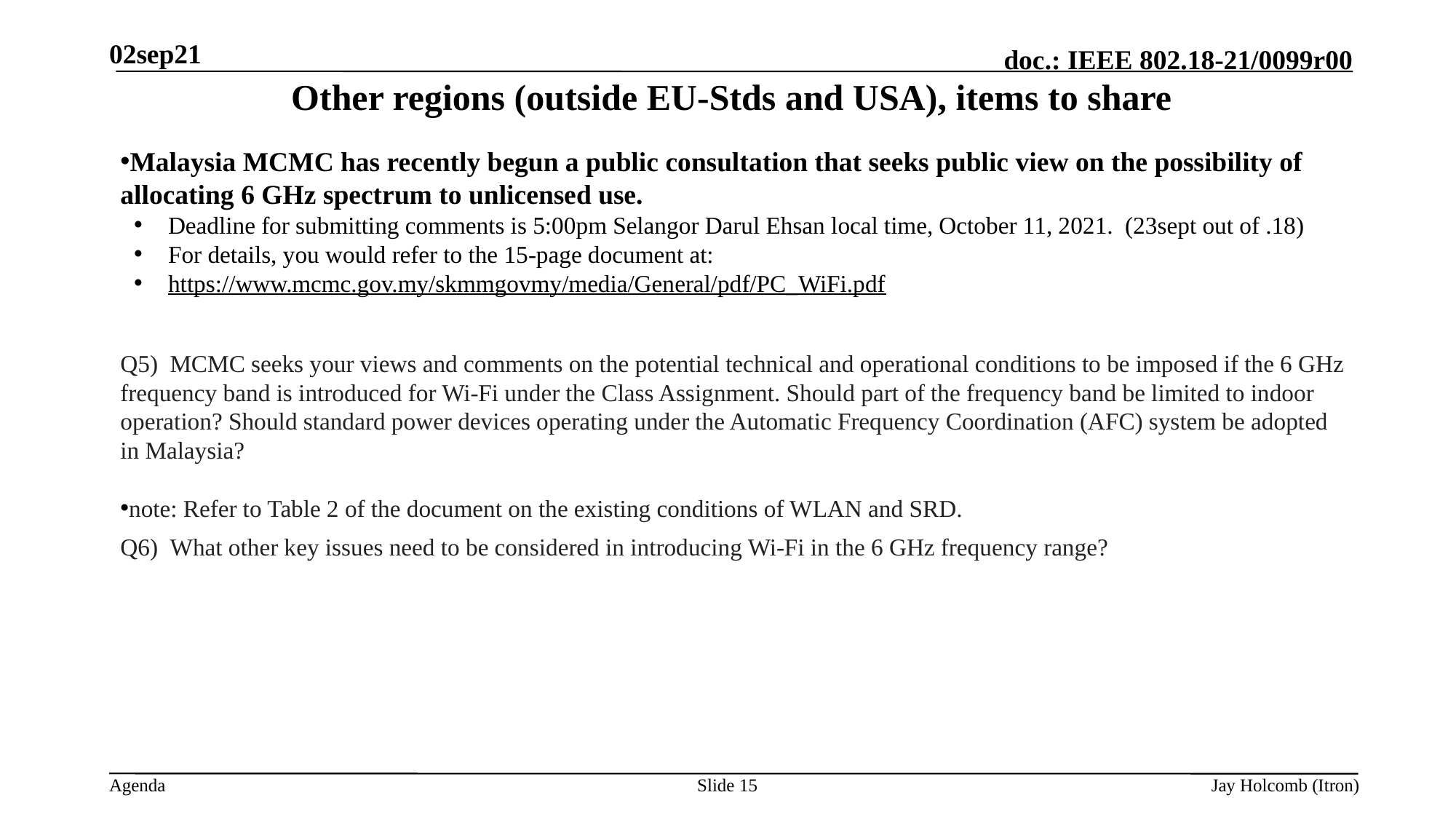

02sep21
# Other regions (outside EU-Stds and USA), items to share

Malaysia MCMC has recently begun a public consultation that seeks public view on the possibility of 	allocating 6 GHz spectrum to unlicensed use.
Deadline for submitting comments is 5:00pm Selangor Darul Ehsan local time, October 11, 2021.  (23sept out of .18)
For details, you would refer to the 15-page document at:
https://www.mcmc.gov.my/skmmgovmy/media/General/pdf/PC_WiFi.pdf

Q5)  MCMC seeks your views and comments on the potential technical and operational conditions to be imposed if the 6 GHz frequency band is introduced for Wi-Fi under the Class Assignment. Should part of the frequency band be limited to indoor operation? Should standard power devices operating under the Automatic Frequency Coordination (AFC) system be adopted in Malaysia?
note: Refer to Table 2 of the document on the existing conditions of WLAN and SRD.
Q6)  What other key issues need to be considered in introducing Wi-Fi in the 6 GHz frequency range?

Slide 15
Jay Holcomb (Itron)